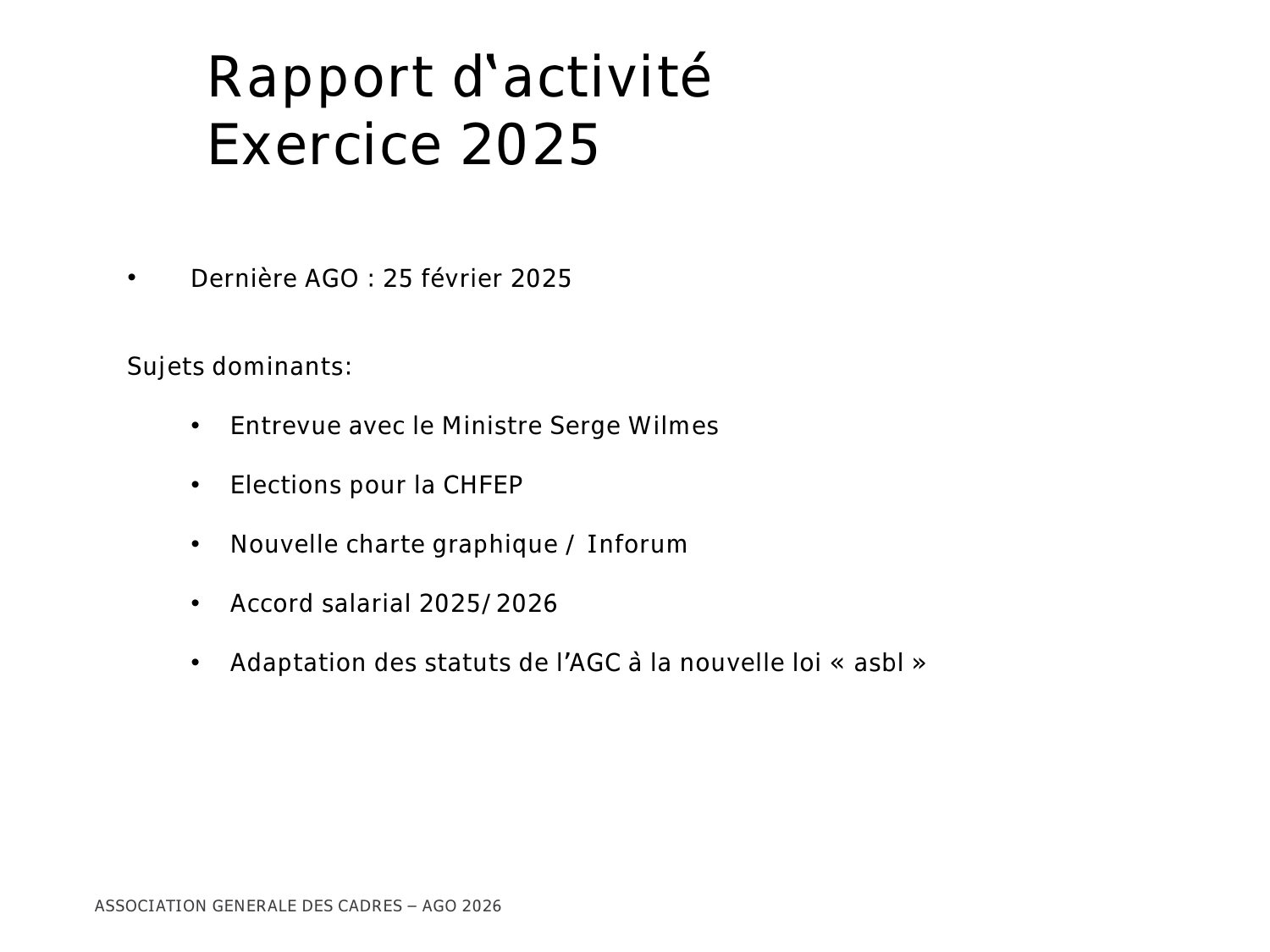

Rapport d‘activité
Exercice 2025
Dernière AGO : 25 février 2025

Sujets dominants:

Entrevue avec le Ministre Serge Wilmes

Elections pour la CHFEP

Nouvelle charte graphique / Inforum

Accord salarial 2025/2026

Adaptation des statuts de l’AGC à la nouvelle loi « asbl »

ASSOCIATION GENERALE DES CADRES – AGO 2026

03/03/2026